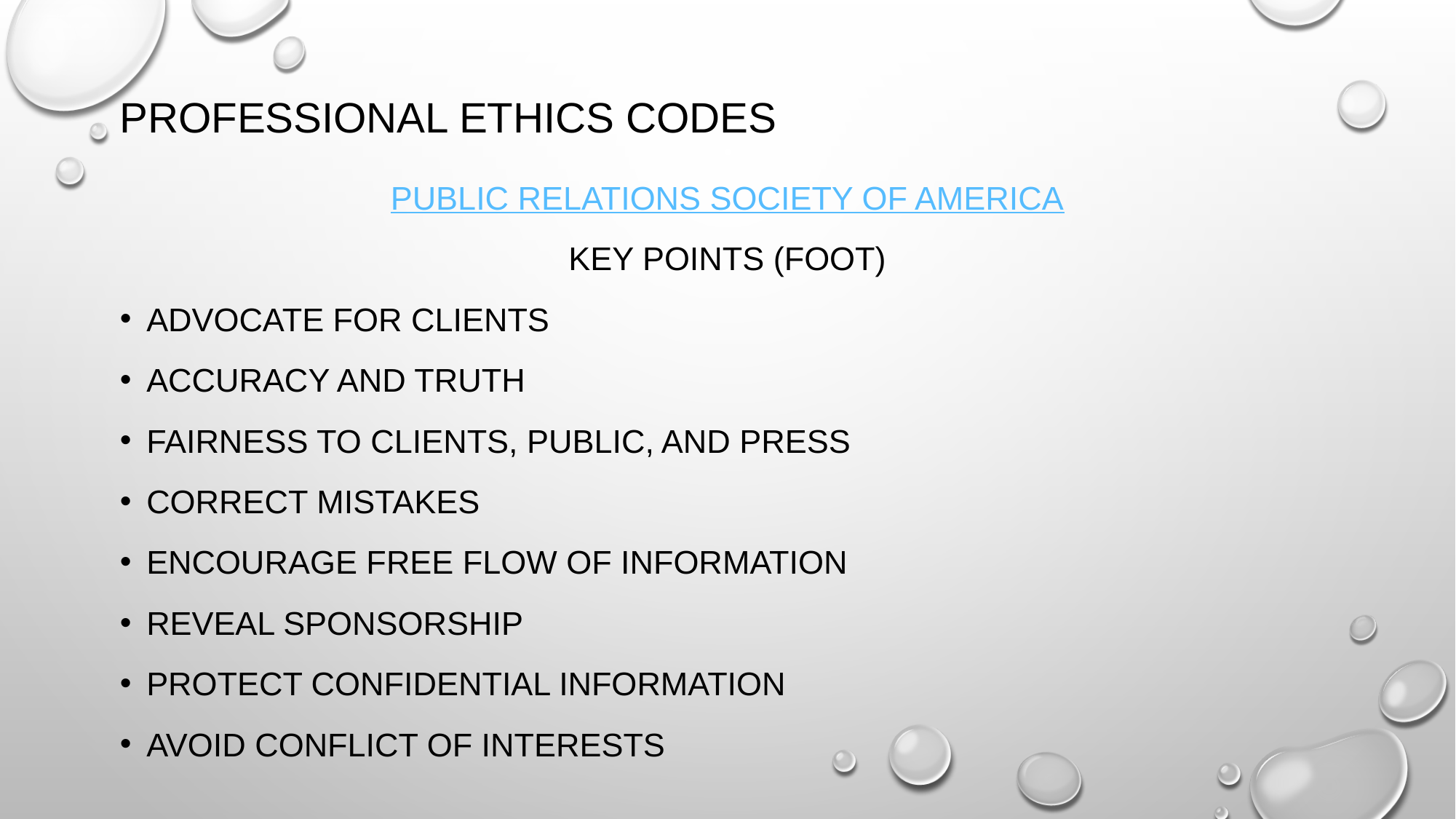

# Professional ethics codes
Public Relations Society of America
key points (Foot)
Advocate for clients
Accuracy and truth
Fairness to clients, public, and press
Correct mistakes
Encourage free flow of information
Reveal sponsorship
Protect confidential information
Avoid conflict of interests